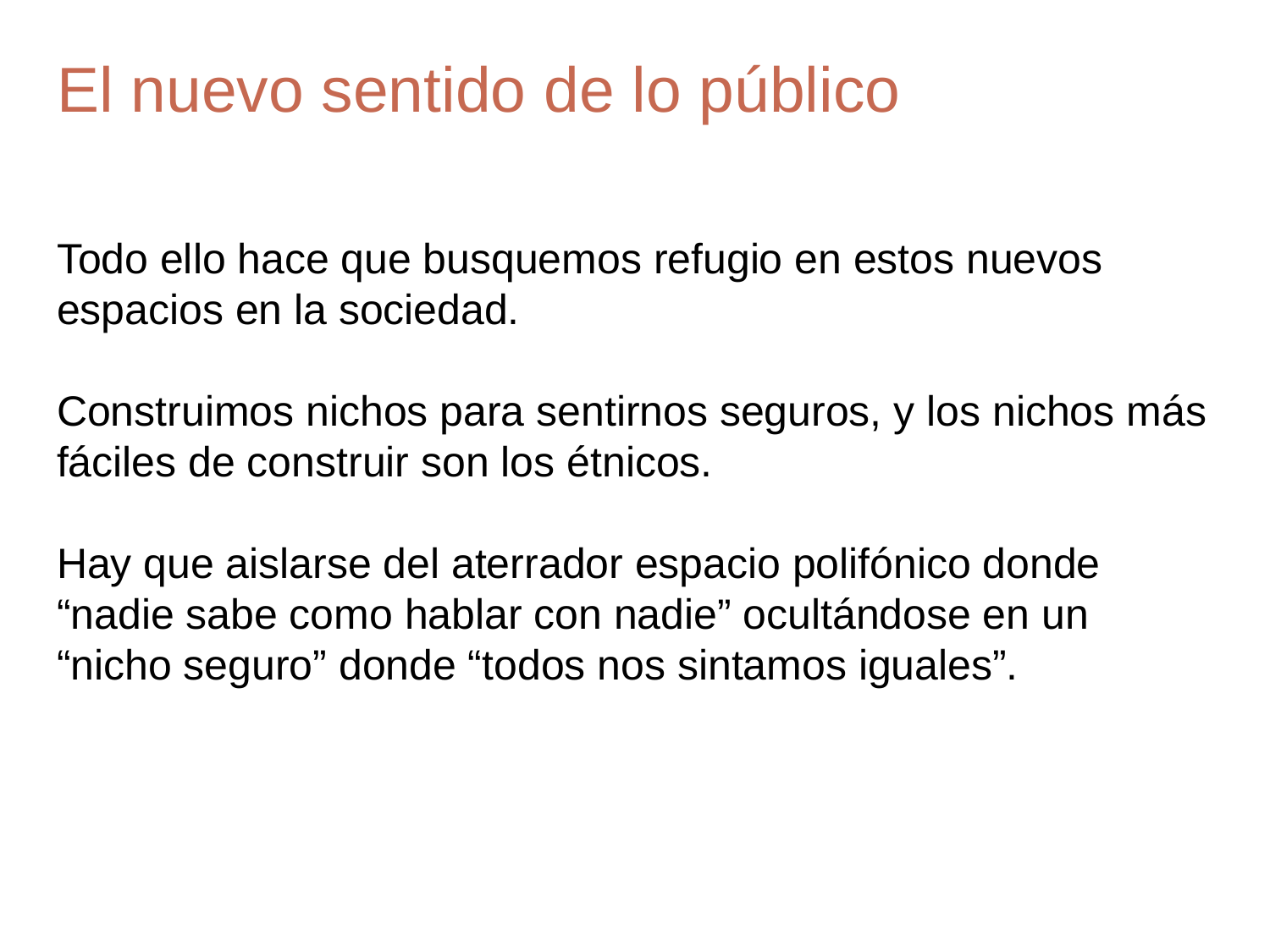

# El nuevo sentido de lo público
Todo ello hace que busquemos refugio en estos nuevos espacios en la sociedad.

Construimos nichos para sentirnos seguros, y los nichos más fáciles de construir son los étnicos.

Hay que aislarse del aterrador espacio polifónico donde “nadie sabe como hablar con nadie” ocultándose en un “nicho seguro” donde “todos nos sintamos iguales”.